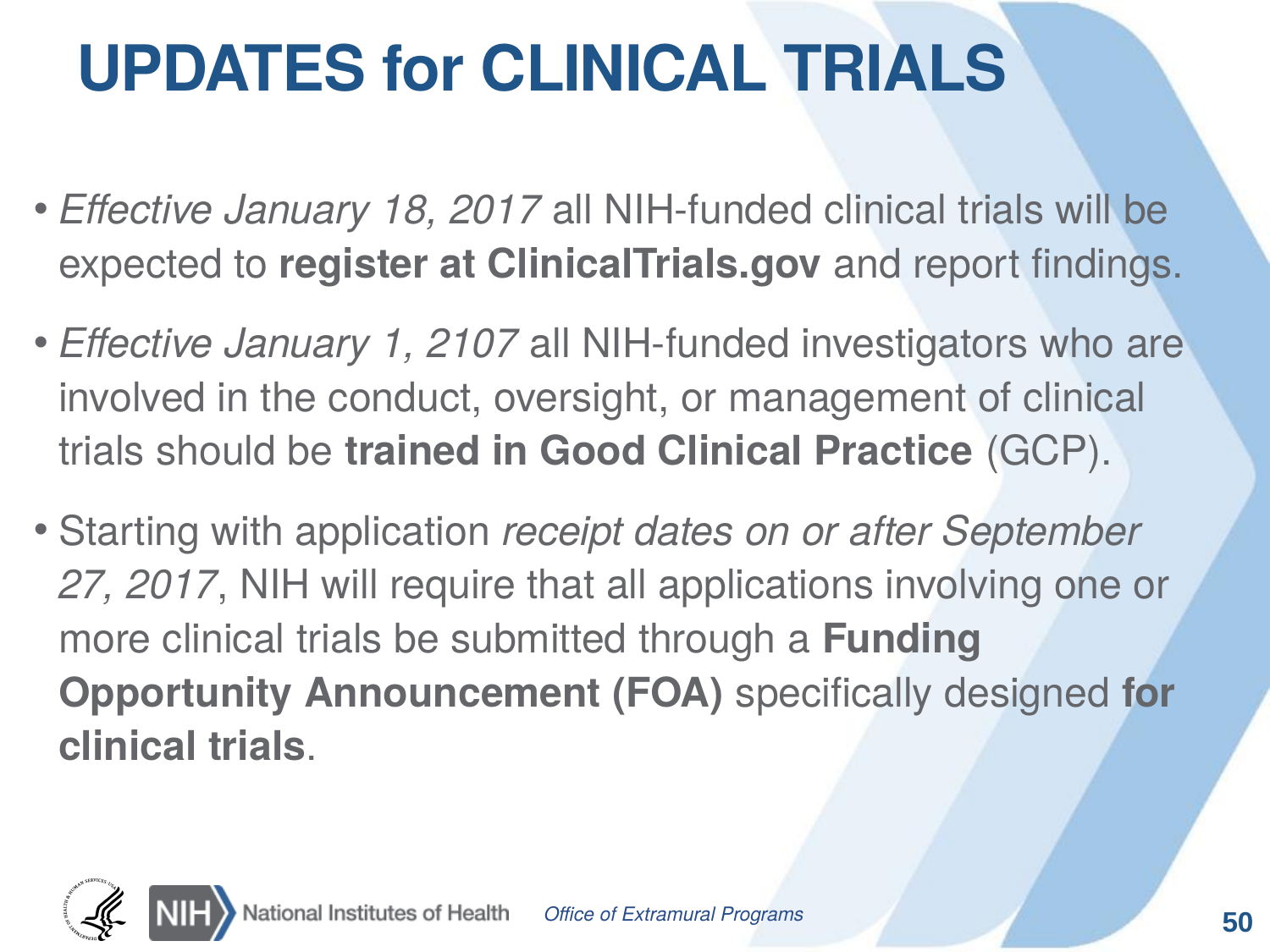

# Updates for Clinical trials
Effective January 18, 2017 all NIH-funded clinical trials will be expected to register at ClinicalTrials.gov and report findings.
Effective January 1, 2107 all NIH-funded investigators who are involved in the conduct, oversight, or management of clinical trials should be trained in Good Clinical Practice (GCP).
Starting with application receipt dates on or after September 27, 2017, NIH will require that all applications involving one or more clinical trials be submitted through a Funding Opportunity Announcement (FOA) specifically designed for clinical trials.
50